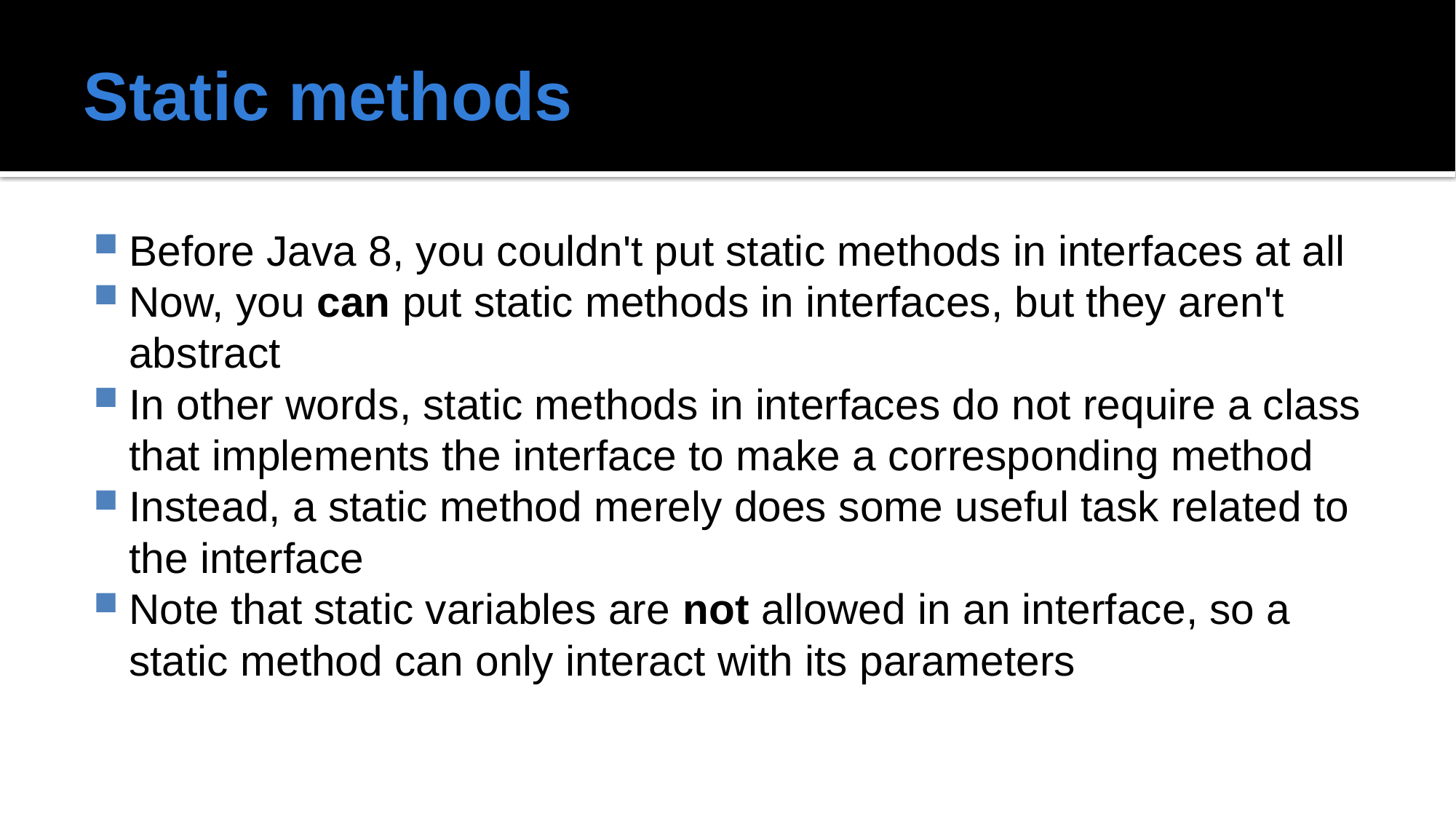

# Static methods
Before Java 8, you couldn't put static methods in interfaces at all
Now, you can put static methods in interfaces, but they aren't abstract
In other words, static methods in interfaces do not require a class that implements the interface to make a corresponding method
Instead, a static method merely does some useful task related to the interface
Note that static variables are not allowed in an interface, so a static method can only interact with its parameters